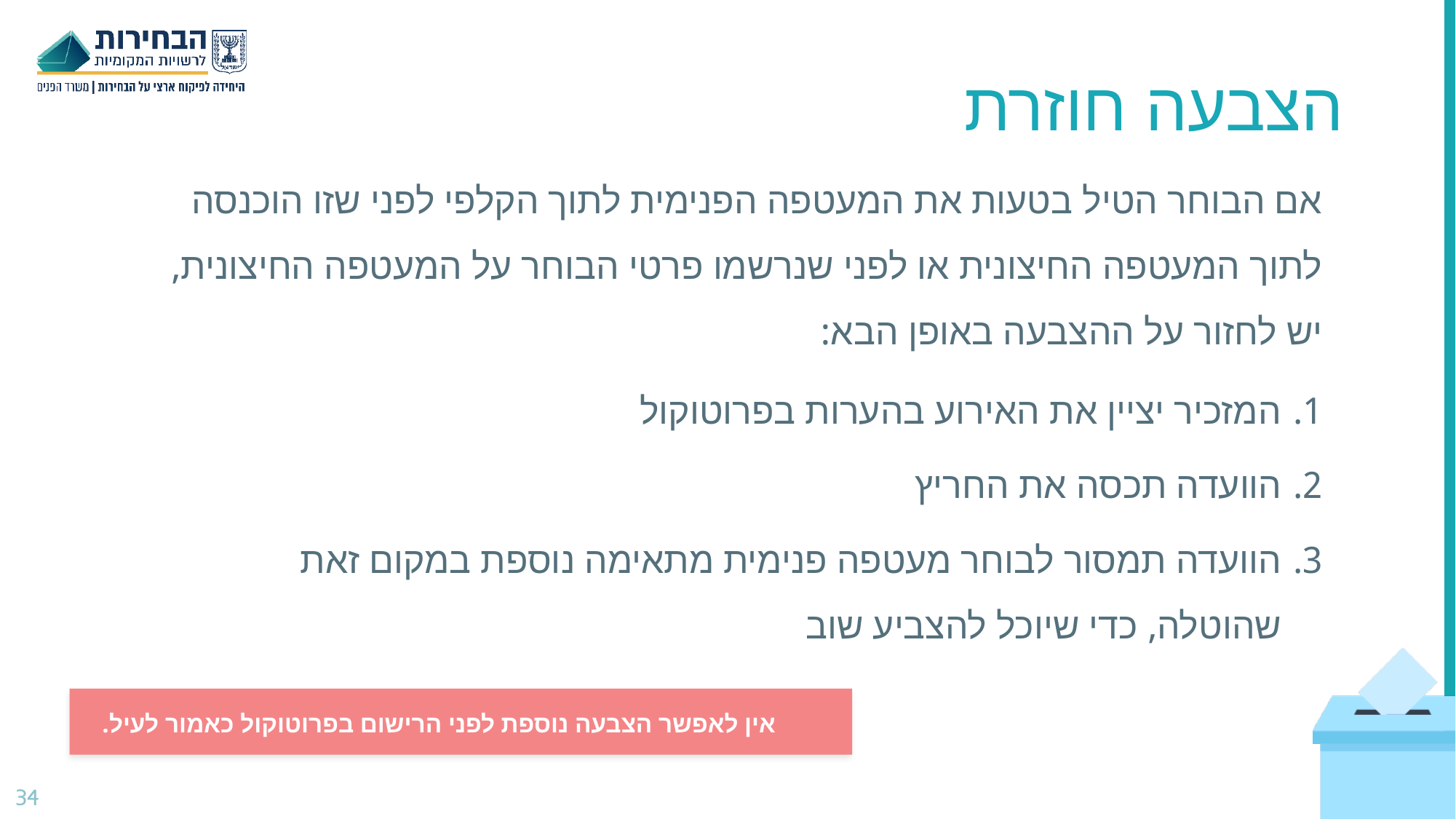

# הצבעה חוזרת
אם הבוחר הטיל בטעות את המעטפה הפנימית לתוך הקלפי לפני שזו הוכנסה לתוך המעטפה החיצונית או לפני שנרשמו פרטי הבוחר על המעטפה החיצונית, יש לחזור על ההצבעה באופן הבא:
המזכיר יציין את האירוע בהערות בפרוטוקול
הוועדה תכסה את החריץ
הוועדה תמסור לבוחר מעטפה פנימית מתאימה נוספת במקום זאת שהוטלה, כדי שיוכל להצביע שוב
אין לאפשר הצבעה נוספת לפני הרישום בפרוטוקול כאמור לעיל.

34